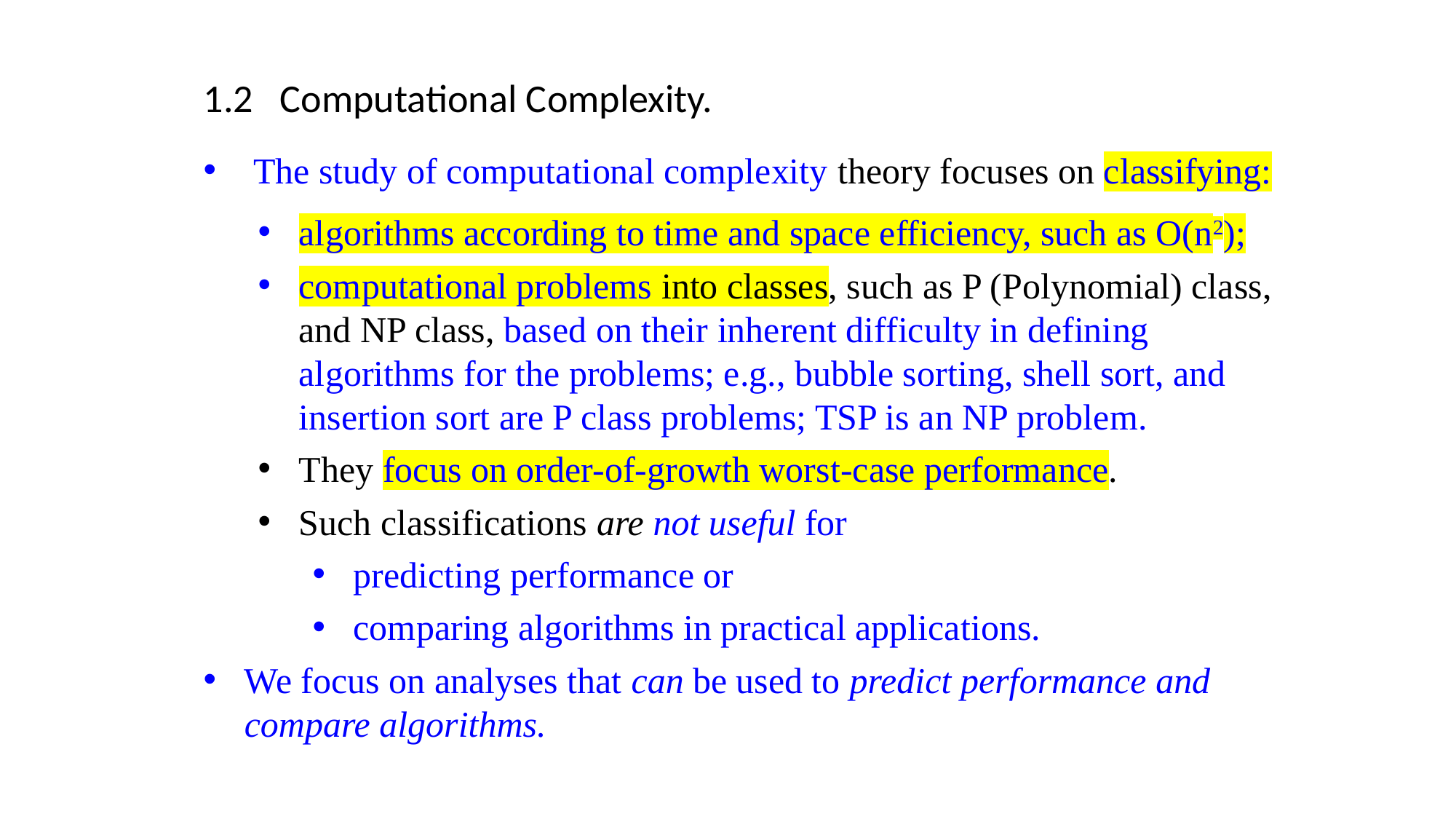

1.2   Computational Complexity.
 The study of computational complexity theory focuses on classifying:
algorithms according to time and space efficiency, such as O(n2);
computational problems into classes, such as P (Polynomial) class, and NP class, based on their inherent difficulty in defining algorithms for the problems; e.g., bubble sorting, shell sort, and insertion sort are P class problems; TSP is an NP problem.
They focus on order-of-growth worst-case performance.
Such classifications are not useful for
predicting performance or
comparing algorithms in practical applications.
We focus on analyses that can be used to predict performance and compare algorithms.